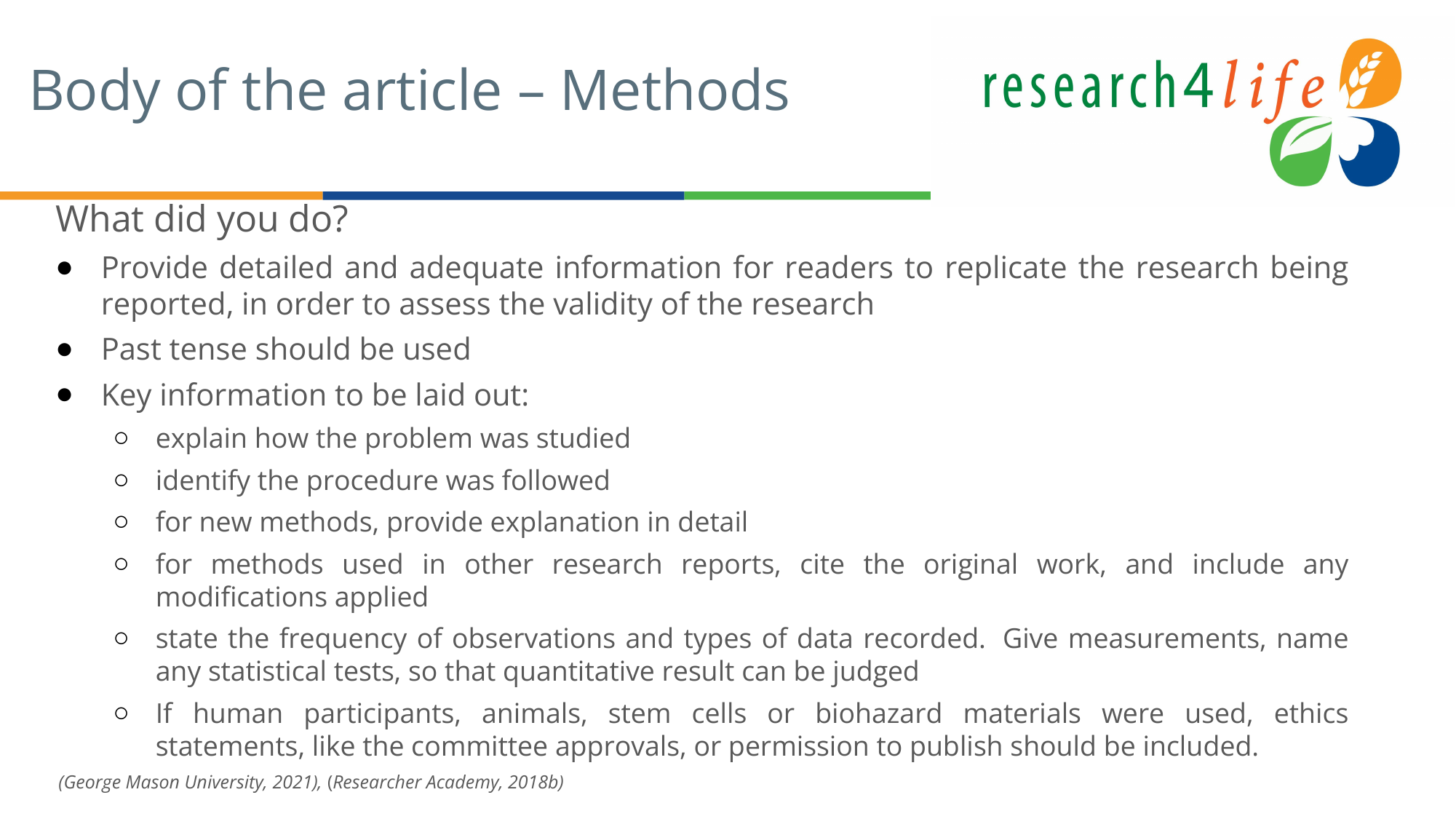

# Body of the article – Methods
What did you do?
Provide detailed and adequate information for readers to replicate the research being reported, in order to assess the validity of the research
Past tense should be used
Key information to be laid out:
explain how the problem was studied
identify the procedure was followed
for new methods, provide explanation in detail
for methods used in other research reports, cite the original work, and include any modifications applied
state the frequency of observations and types of data recorded.  Give measurements, name any statistical tests, so that quantitative result can be judged
If human participants, animals, stem cells or biohazard materials were used, ethics statements, like the committee approvals, or permission to publish should be included.
(George Mason University, 2021), (Researcher Academy, 2018b)